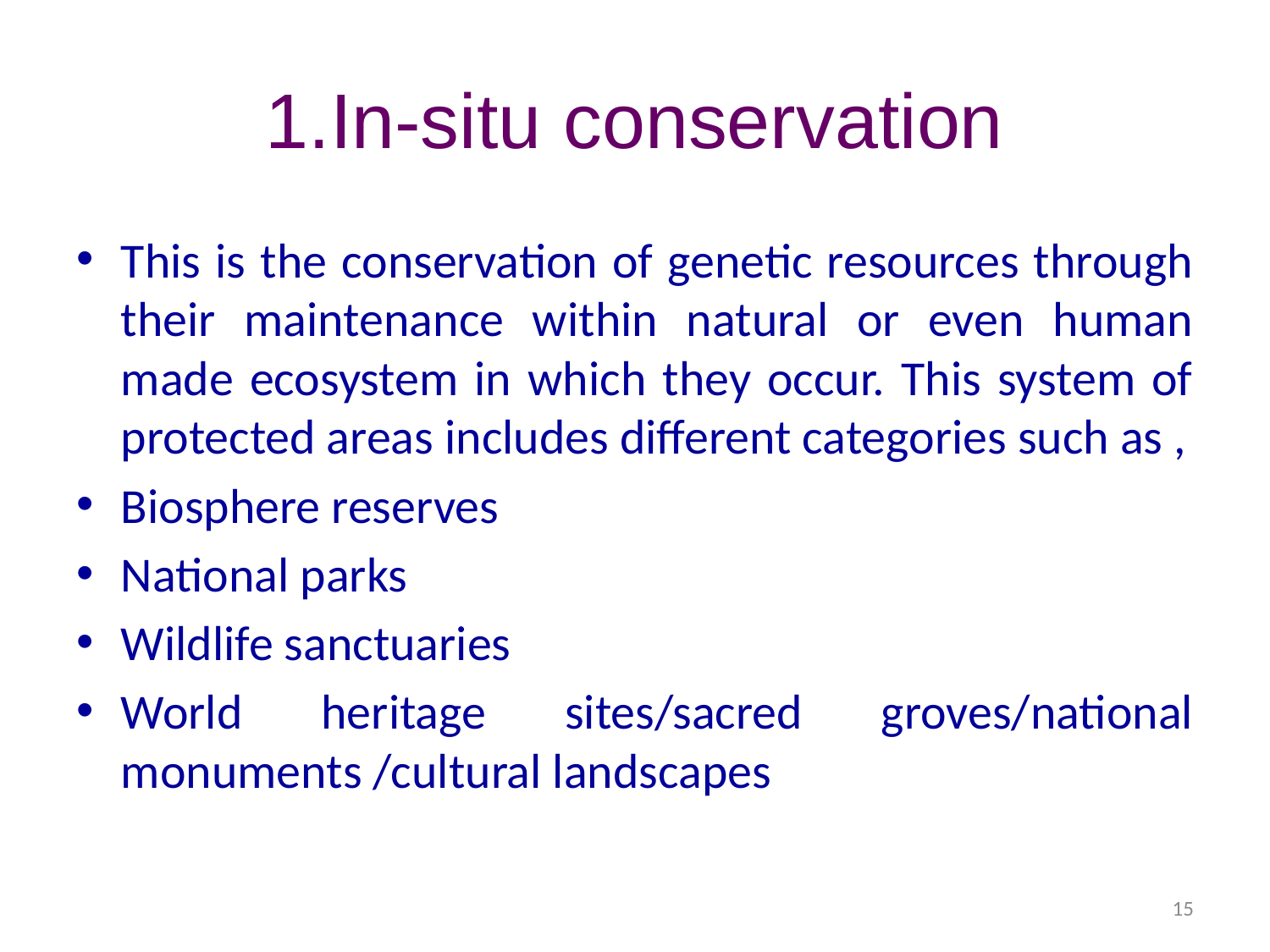

# 1.In-situ conservation
This is the conservation of genetic resources through their maintenance within natural or even human made ecosystem in which they occur. This system of protected areas includes different categories such as ,
Biosphere reserves
National parks
Wildlife sanctuaries
World heritage sites/sacred groves/national monuments /cultural landscapes
15